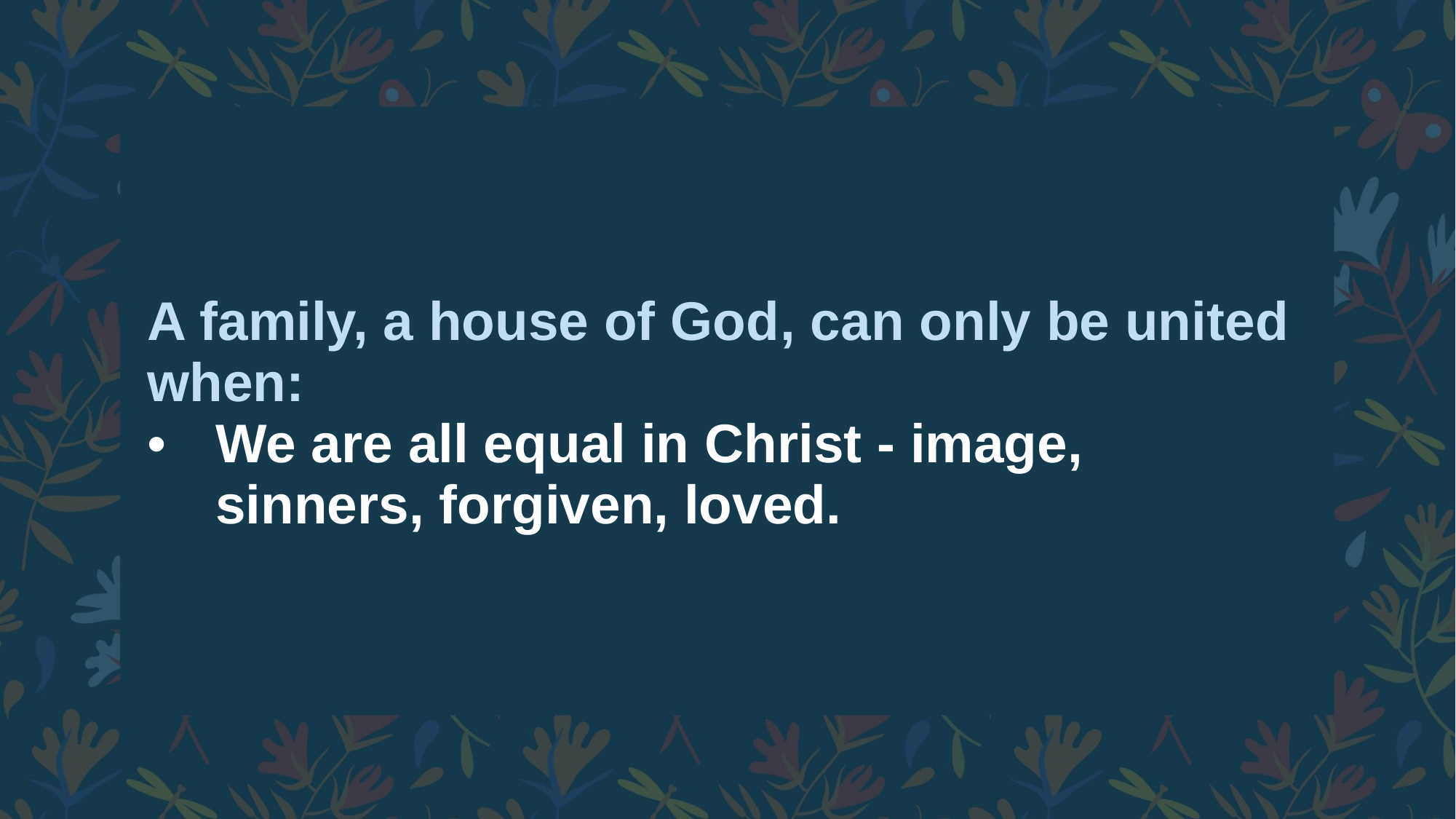

# A family, a house of God, can only be united when:
We are all equal in Christ - image, sinners, forgiven, loved.